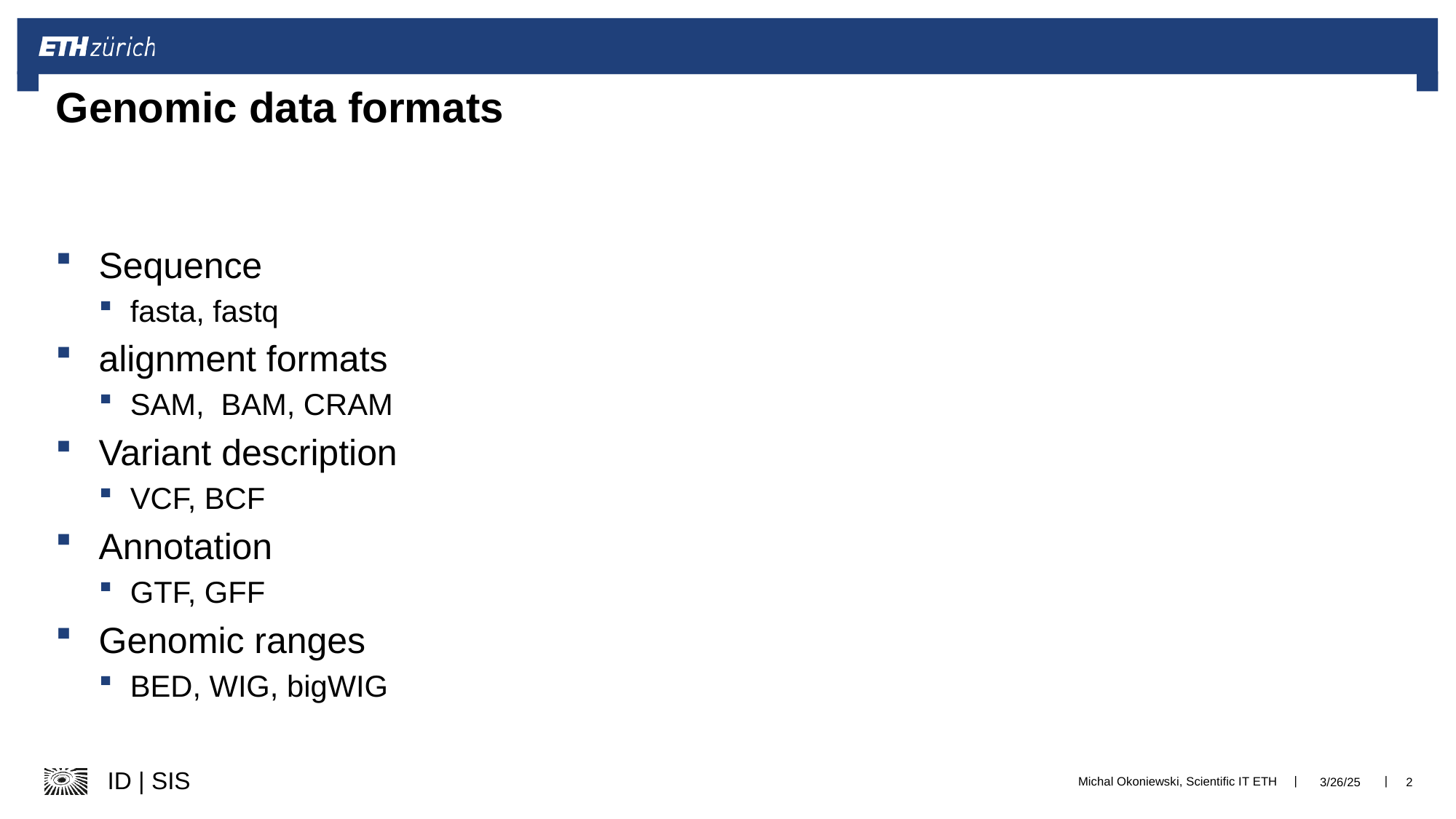

# Genomic data formats
Sequence
fasta, fastq
alignment formats
SAM,  BAM, CRAM
Variant description
VCF, BCF
Annotation
GTF, GFF
Genomic ranges
BED, WIG, bigWIG
Michal Okoniewski, Scientific IT ETH
3/26/25
2